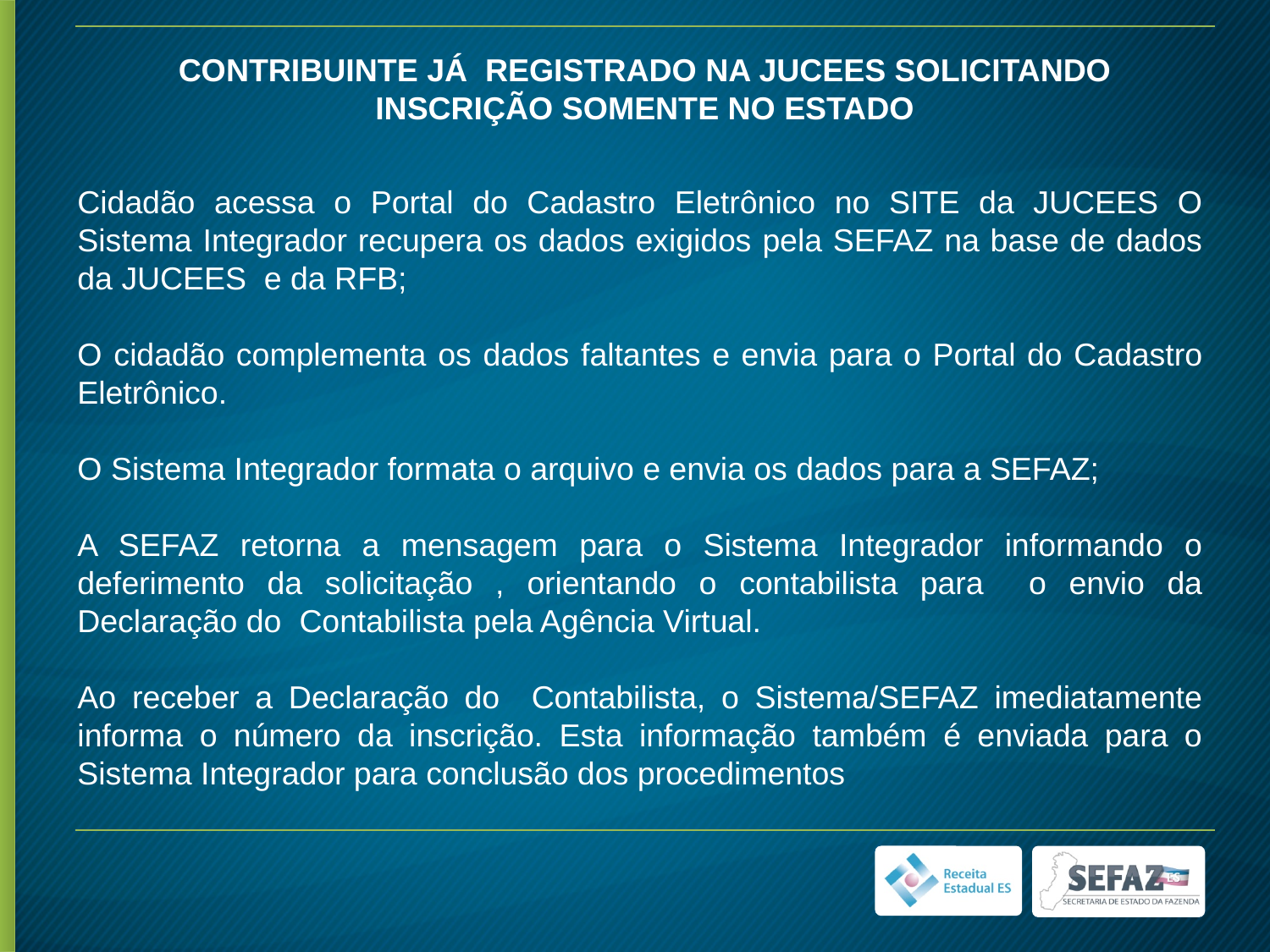

CONTRIBUINTE JÁ  REGISTRADO NA JUCEES SOLICITANDO INSCRIÇÃO SOMENTE NO ESTADO

Cidadão acessa o Portal do Cadastro Eletrônico no SITE da JUCEES O Sistema Integrador recupera os dados exigidos pela SEFAZ na base de dados da JUCEES  e da RFB;

O cidadão complementa os dados faltantes e envia para o Portal do Cadastro Eletrônico.

O Sistema Integrador formata o arquivo e envia os dados para a SEFAZ;

A SEFAZ retorna a mensagem para o Sistema Integrador informando o deferimento da solicitação , orientando o contabilista para  o envio da Declaração do  Contabilista pela Agência Virtual.

Ao receber a Declaração do  Contabilista, o Sistema/SEFAZ imediatamente informa o número da inscrição. Esta informação também é enviada para o Sistema Integrador para conclusão dos procedimentos